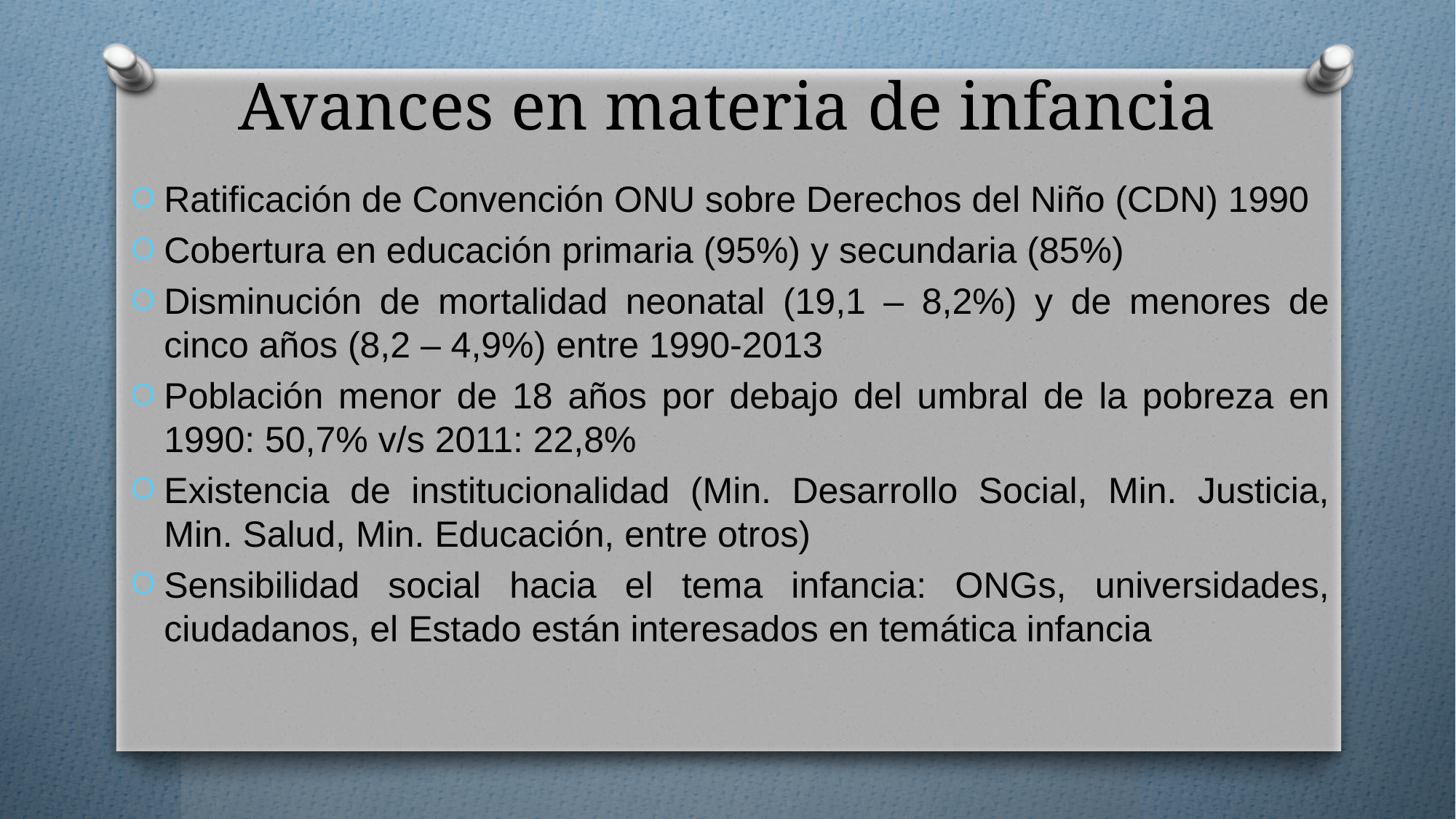

# Avances en materia de infancia
Ratificación de Convención ONU sobre Derechos del Niño (CDN) 1990
Cobertura en educación primaria (95%) y secundaria (85%)
Disminución de mortalidad neonatal (19,1 – 8,2%) y de menores de cinco años (8,2 – 4,9%) entre 1990-2013
Población menor de 18 años por debajo del umbral de la pobreza en 1990: 50,7% v/s 2011: 22,8%
Existencia de institucionalidad (Min. Desarrollo Social, Min. Justicia, Min. Salud, Min. Educación, entre otros)
Sensibilidad social hacia el tema infancia: ONGs, universidades, ciudadanos, el Estado están interesados en temática infancia